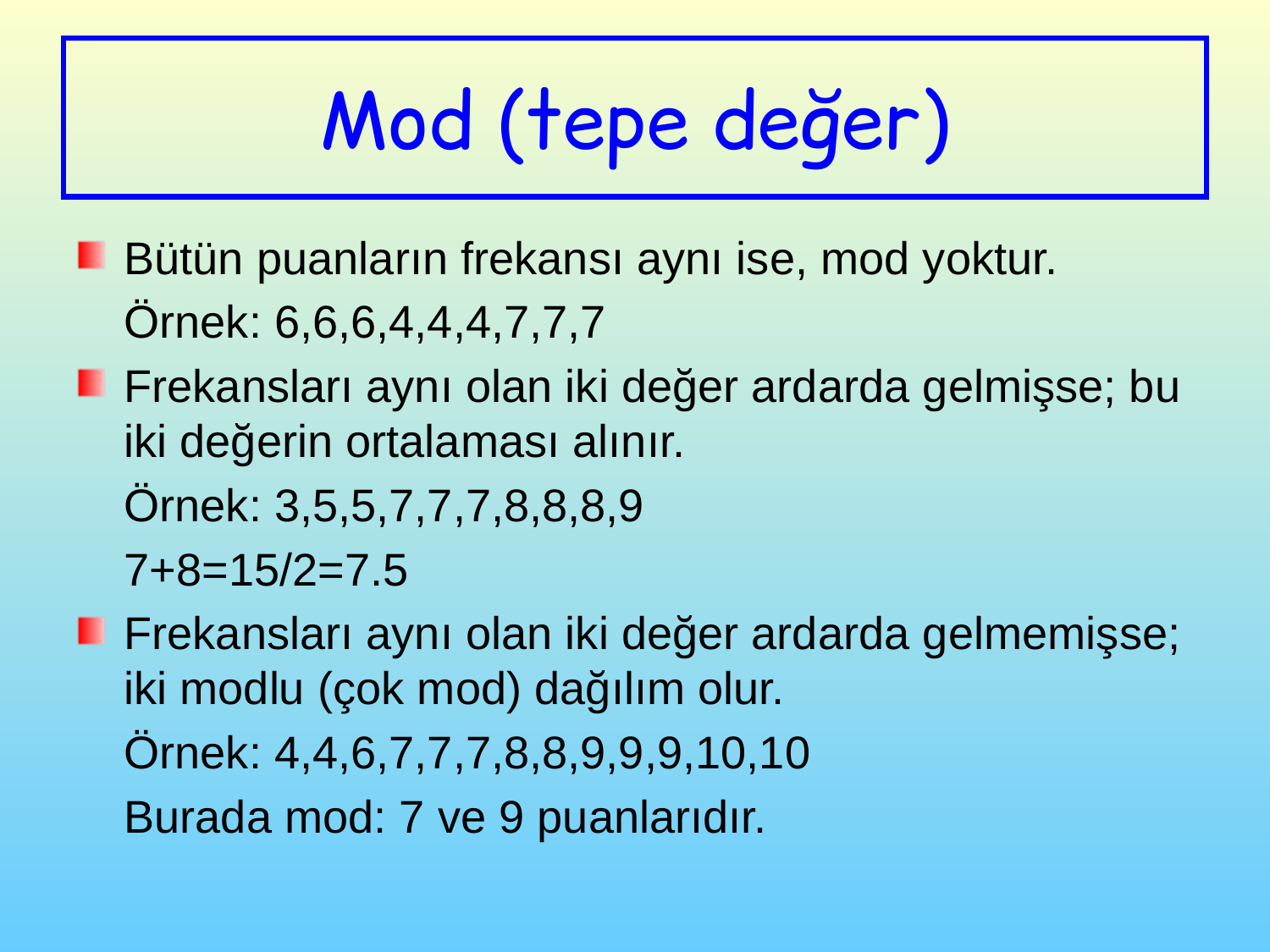

# Mod (tepe değer)
Bütün puanların frekansı aynı ise, mod yoktur.
	Örnek: 6,6,6,4,4,4,7,7,7
Frekansları aynı olan iki değer ardarda gelmişse; bu iki değerin ortalaması alınır.
	Örnek: 3,5,5,7,7,7,8,8,8,9
	7+8=15/2=7.5
Frekansları aynı olan iki değer ardarda gelmemişse; iki modlu (çok mod) dağılım olur.
	Örnek: 4,4,6,7,7,7,8,8,9,9,9,10,10
	Burada mod: 7 ve 9 puanlarıdır.